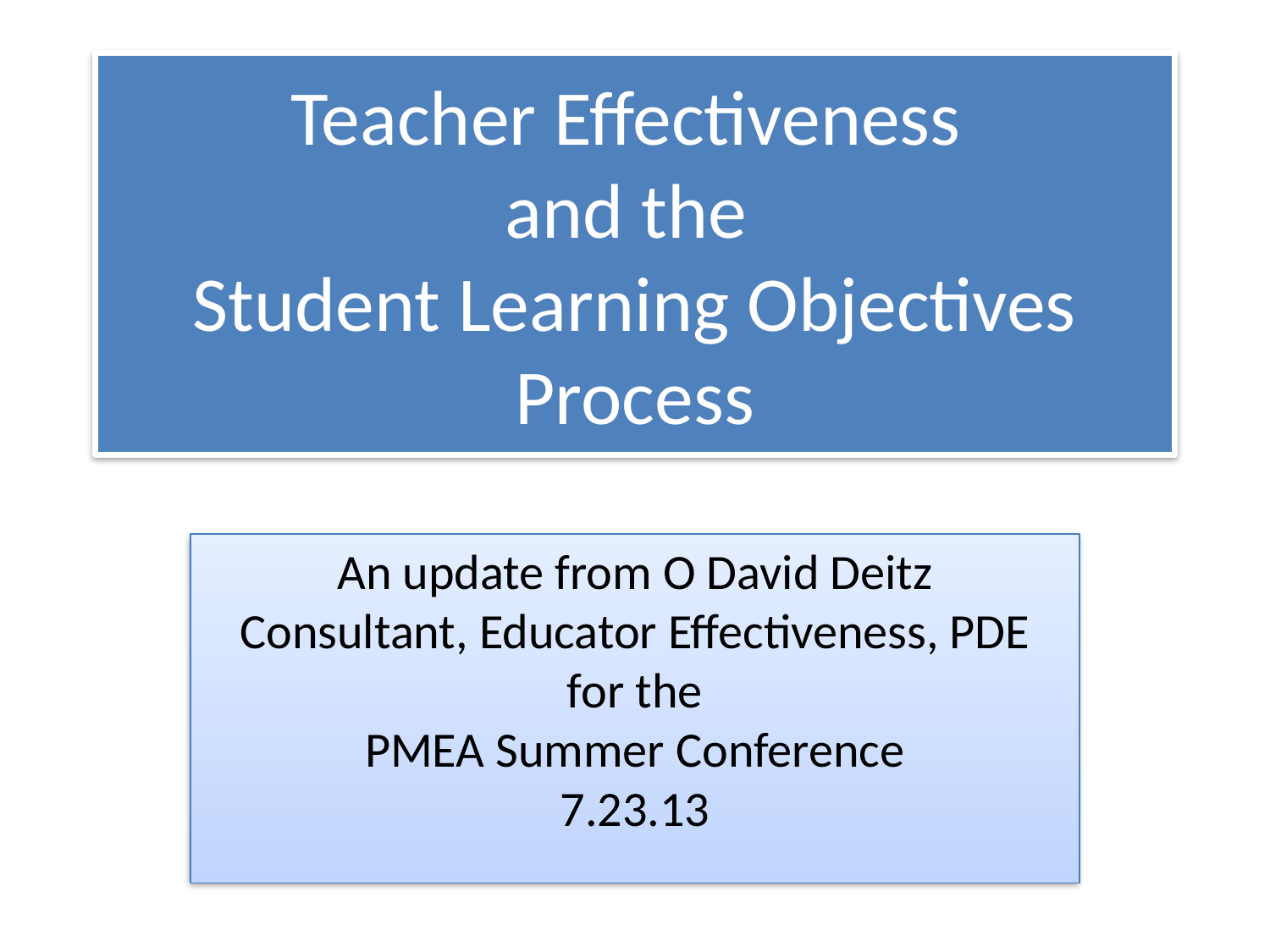

Teacher Effectiveness
and the
Student Learning Objectives Process
An update from O David Deitz
Consultant, Educator Effectiveness, PDE
for the
PMEA Summer Conference
7.23.13